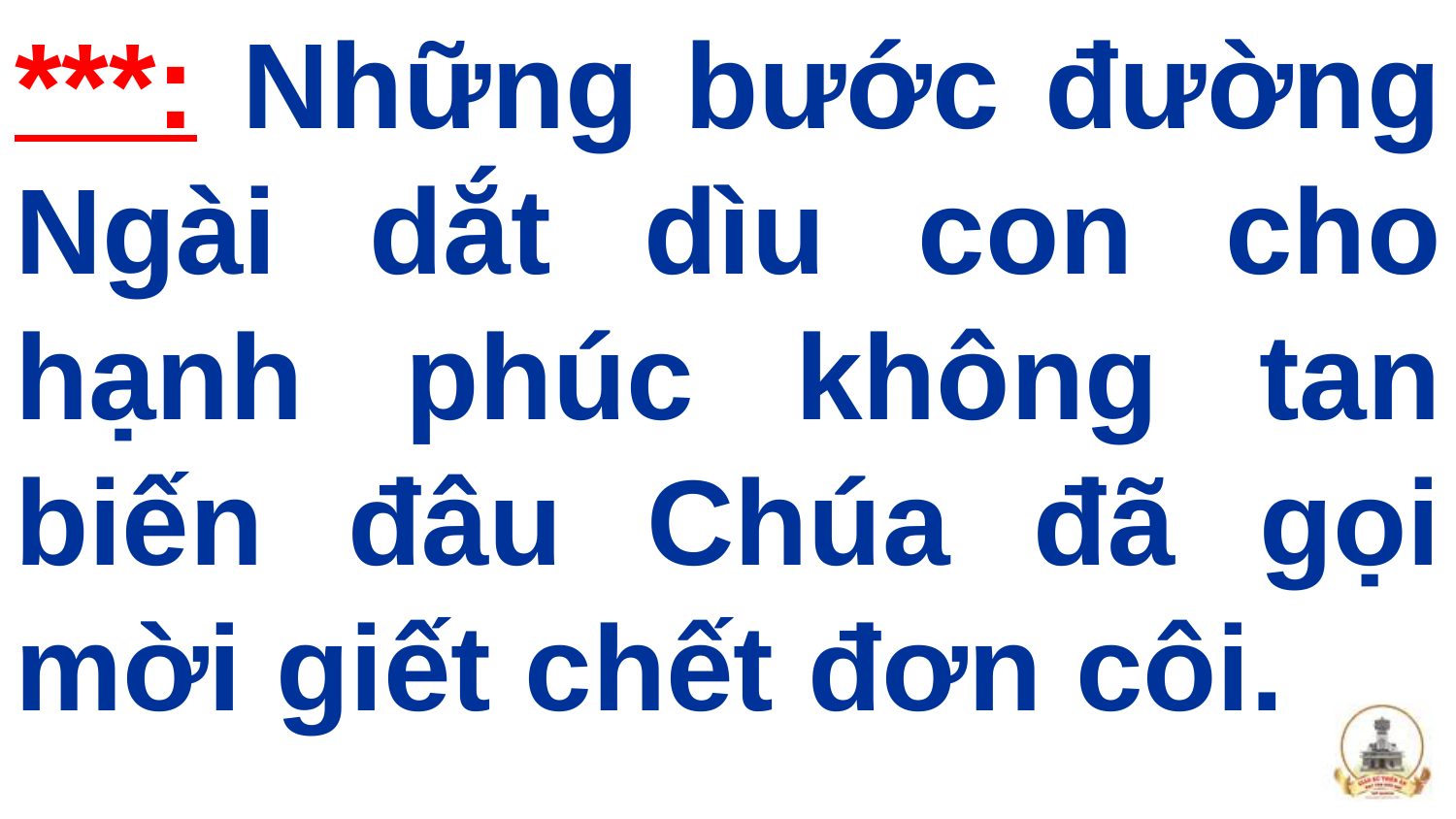

***: Những bước đường Ngài dắt dìu con cho hạnh phúc không tan biến đâu Chúa đã gọi mời giết chết đơn côi.
#